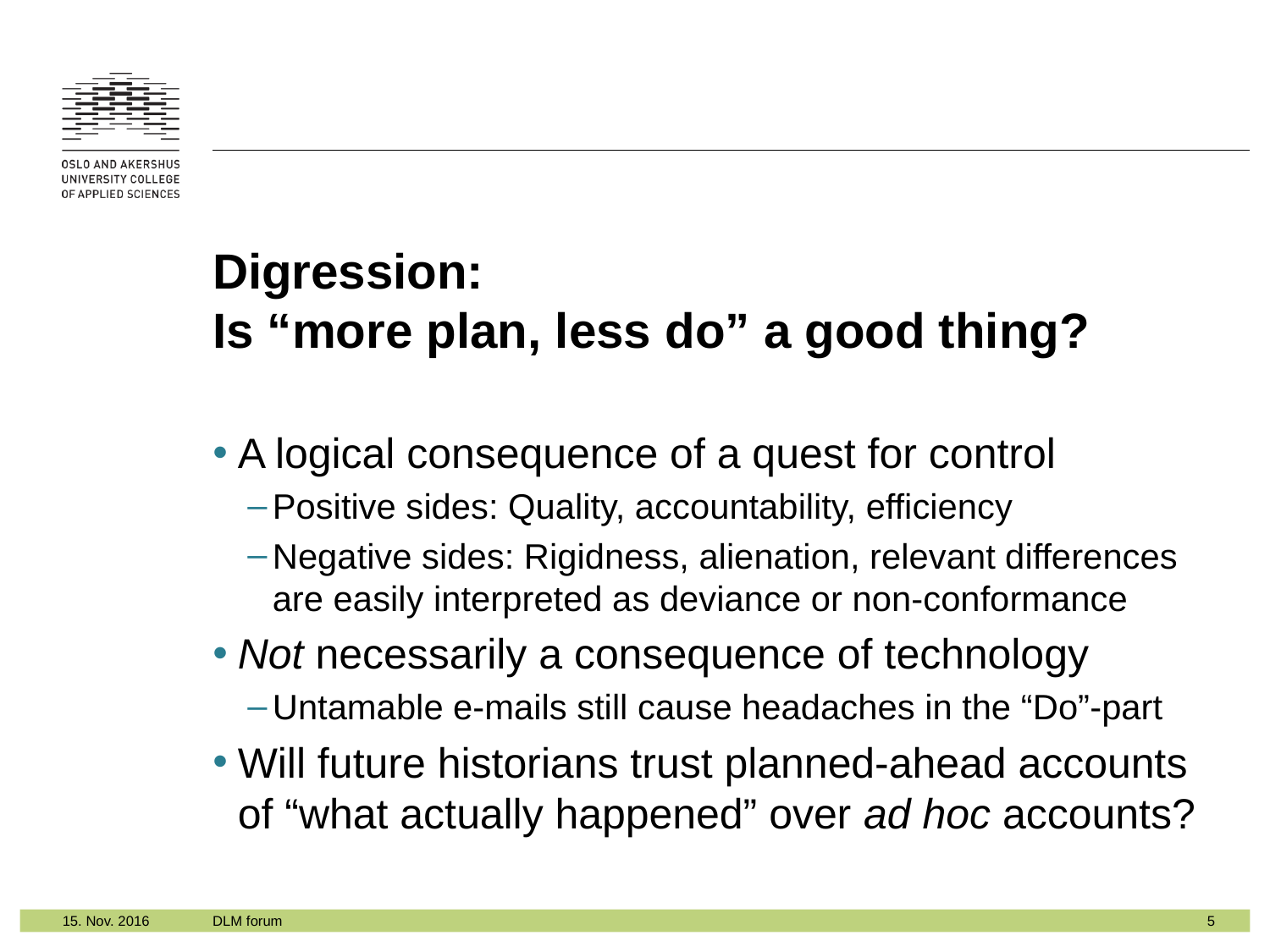

# Digression: Is “more plan, less do” a good thing?
A logical consequence of a quest for control
Positive sides: Quality, accountability, efficiency
Negative sides: Rigidness, alienation, relevant differences are easily interpreted as deviance or non-conformance
Not necessarily a consequence of technology
Untamable e-mails still cause headaches in the “Do”-part
Will future historians trust planned-ahead accounts of “what actually happened” over ad hoc accounts?
DLM forum
5
15. Nov. 2016